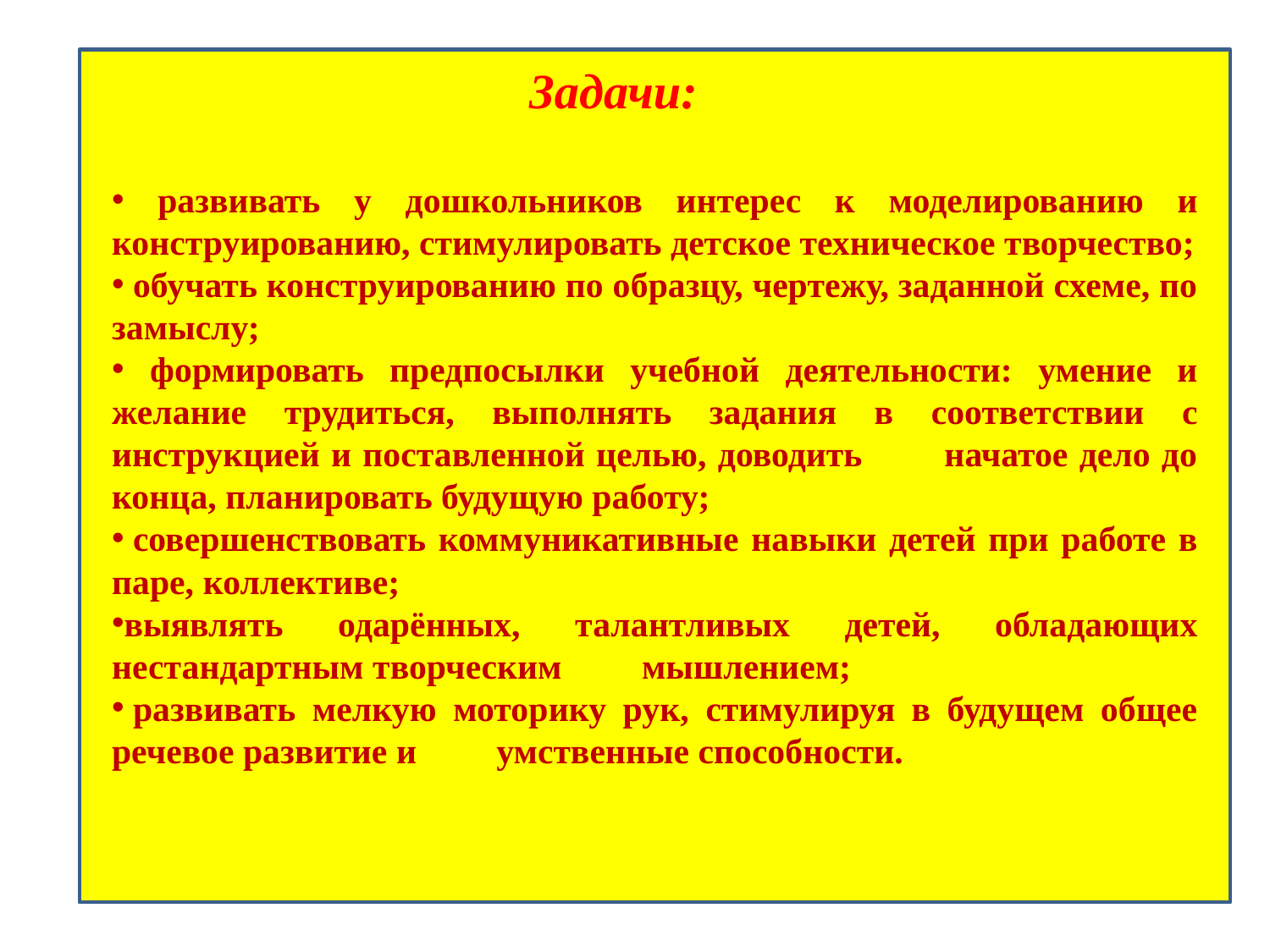

Задачи:

 развивать у дошкольников интерес к моделированию и конструированию, стимулировать детское техническое творчество;
 обучать конструированию по образцу, чертежу, заданной схеме, по замыслу;
 формировать предпосылки учебной деятельности: умение и желание трудиться, выполнять задания в соответствии с инструкцией и поставленной целью, доводить         начатое дело до конца, планировать будущую работу;
 совершенствовать коммуникативные навыки детей при работе в паре, коллективе;
выявлять одарённых, талантливых детей, обладающих нестандартным творческим         мышлением;
 развивать мелкую моторику рук, стимулируя в будущем общее речевое развитие и         умственные способности.